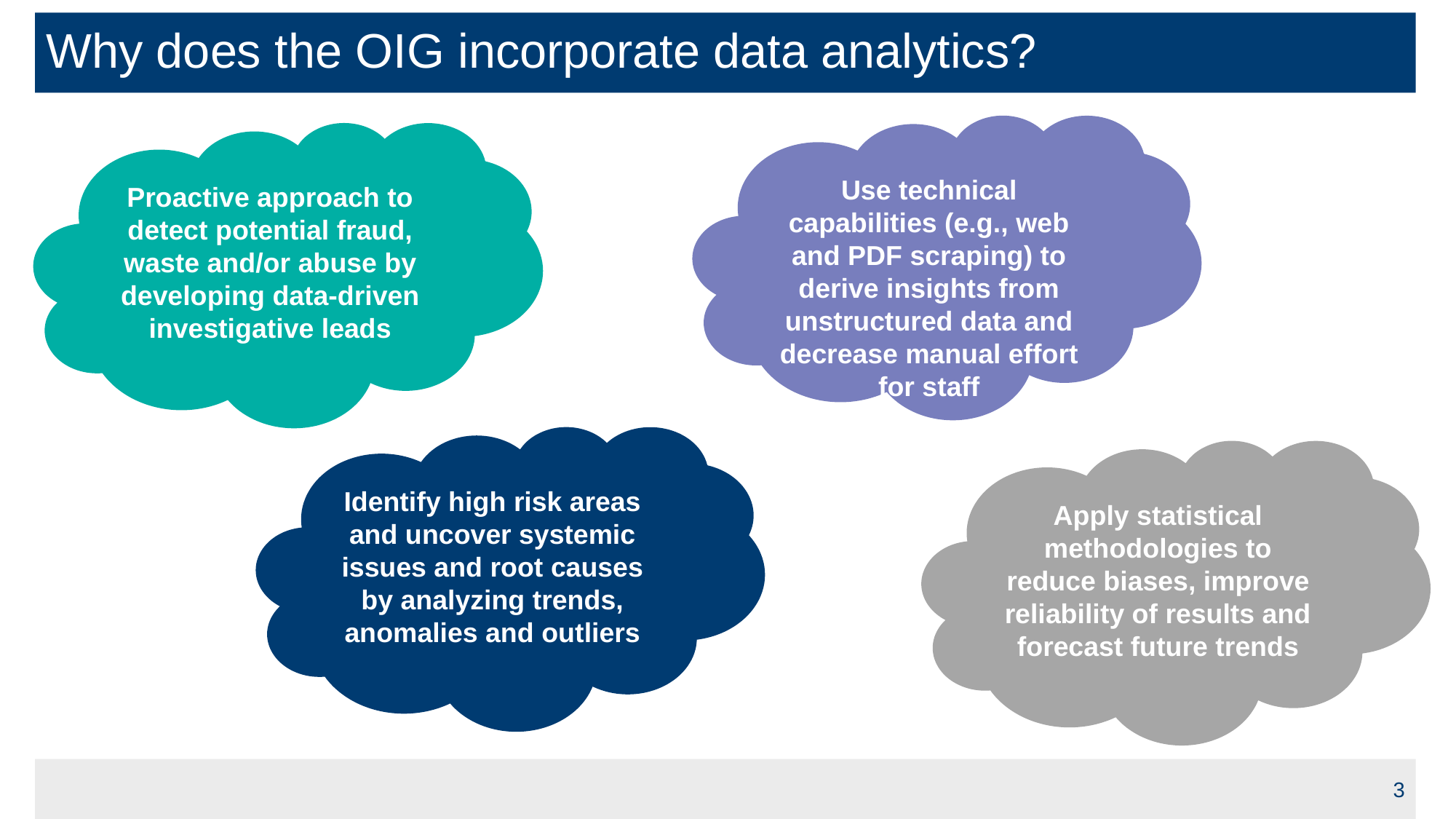

# Why does the OIG incorporate data analytics?
Use technical capabilities (e.g., web and PDF scraping) to derive insights from unstructured data and decrease manual effort for staff
Proactive approach to detect potential fraud, waste and/or abuse by developing data-driven investigative leads
Identify high risk areas and uncover systemic issues and root causes by analyzing trends, anomalies and outliers
Apply statistical methodologies to reduce biases, improve reliability of results and forecast future trends
3